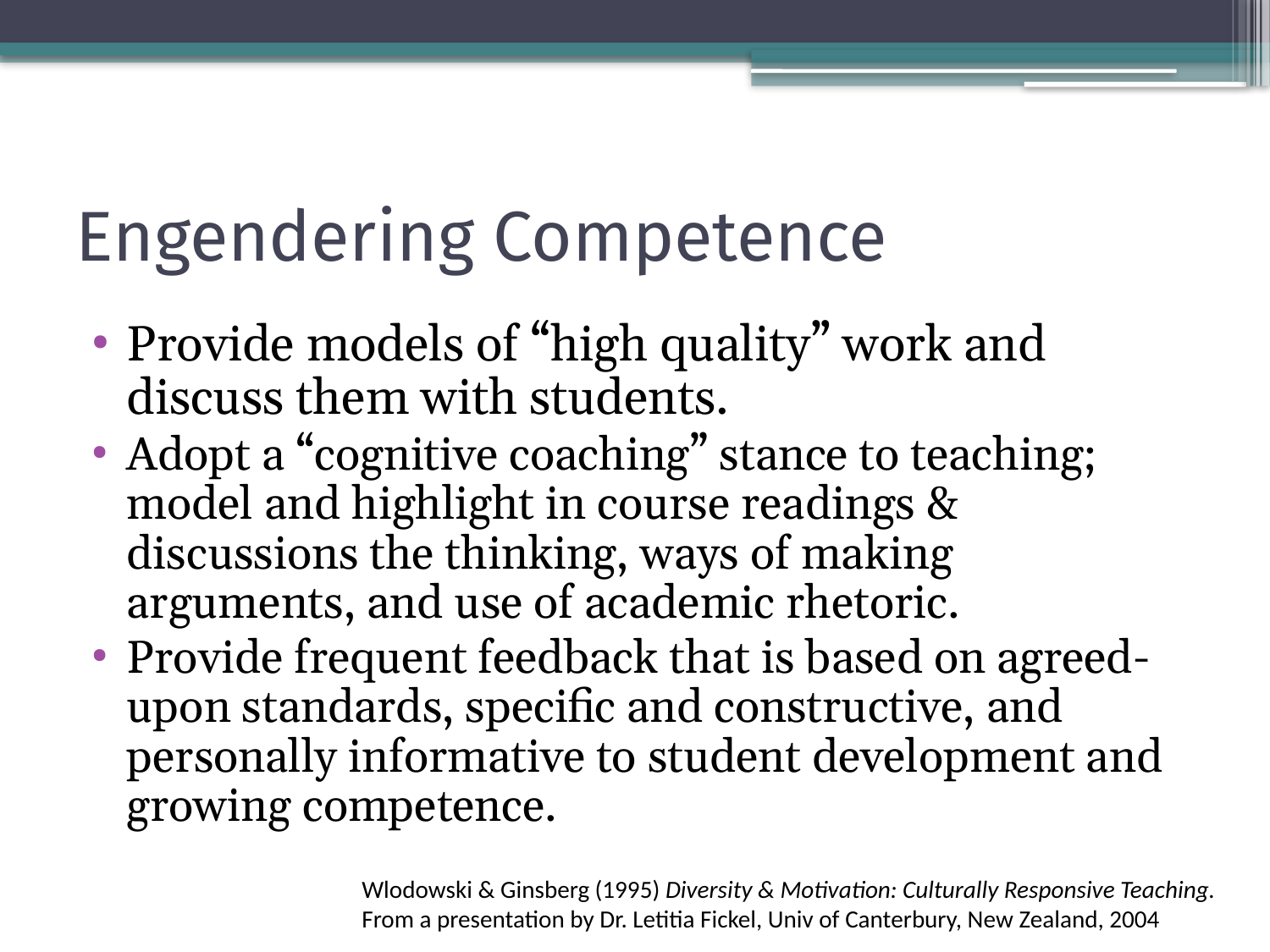

# Engendering Competence
Provide models of “high quality” work and discuss them with students.
Adopt a “cognitive coaching” stance to teaching; model and highlight in course readings & discussions the thinking, ways of making arguments, and use of academic rhetoric.
Provide frequent feedback that is based on agreed-upon standards, specific and constructive, and personally informative to student development and growing competence.
Wlodowski & Ginsberg (1995) Diversity & Motivation: Culturally Responsive Teaching.
From a presentation by Dr. Letitia Fickel, Univ of Canterbury, New Zealand, 2004